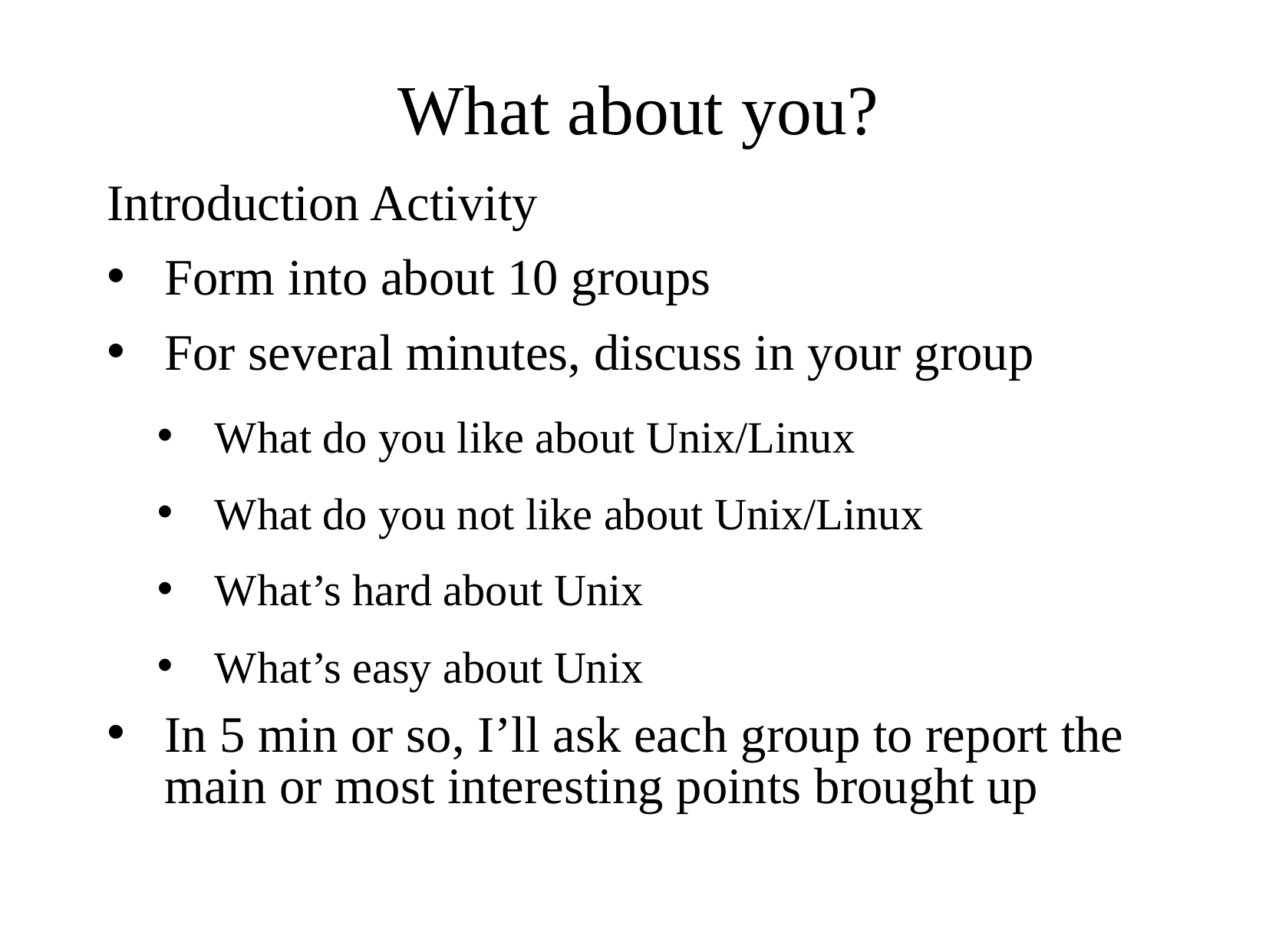

# What about you?
Introduction Activity
Form into about 10 groups
For several minutes, discuss in your group
What do you like about Unix/Linux
What do you not like about Unix/Linux
What’s hard about Unix
What’s easy about Unix
In 5 min or so, I’ll ask each group to report the main or most interesting points brought up